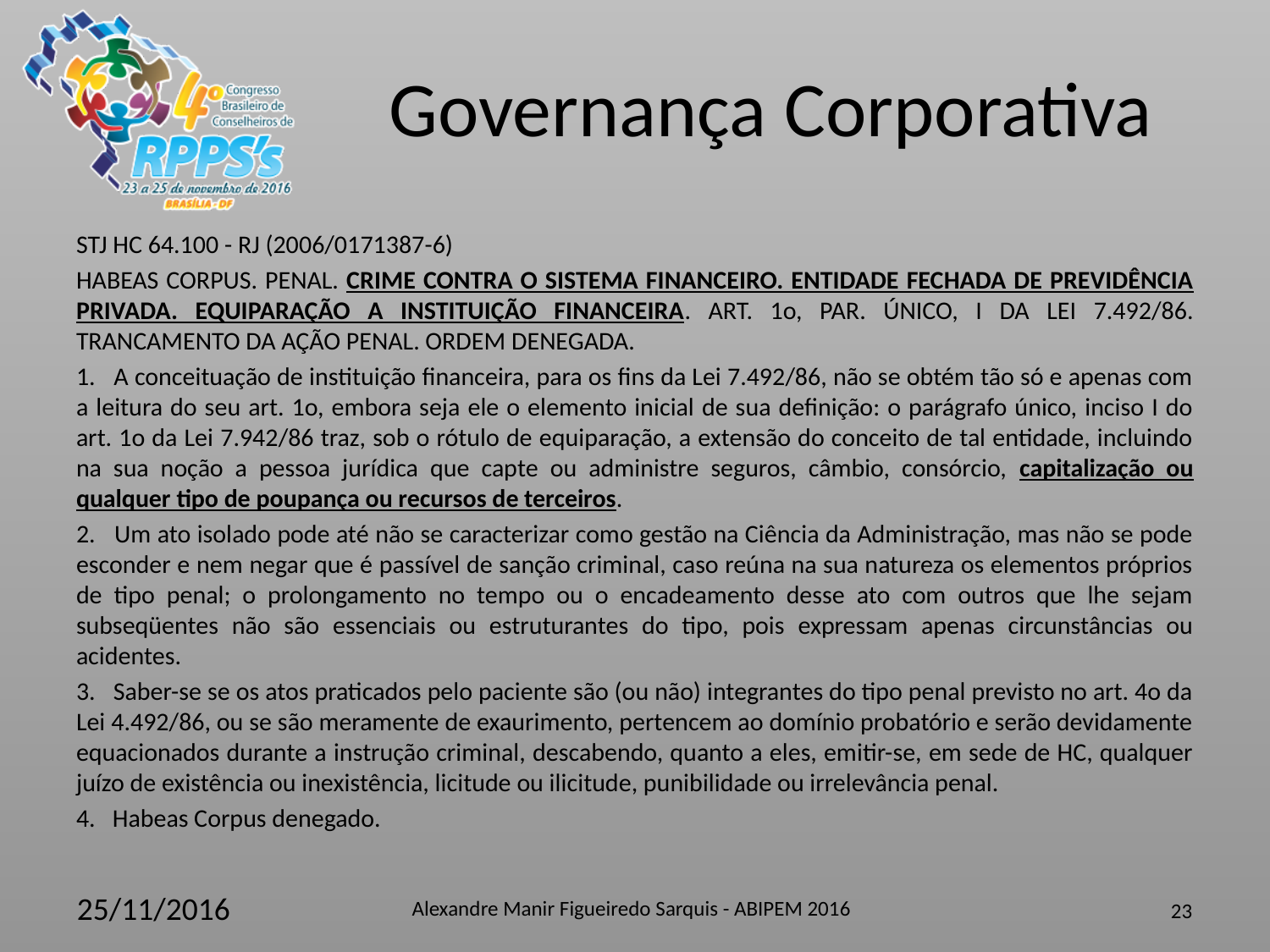

STJ HC 64.100 - RJ (2006/0171387-6)
HABEAS CORPUS. PENAL. CRIME CONTRA O SISTEMA FINANCEIRO. ENTIDADE FECHADA DE PREVIDÊNCIA PRIVADA. EQUIPARAÇÃO A INSTITUIÇÃO FINANCEIRA. ART. 1o, PAR. ÚNICO, I DA LEI 7.492/86. TRANCAMENTO DA AÇÃO PENAL. ORDEM DENEGADA.
1.   A conceituação de instituição financeira, para os fins da Lei 7.492/86, não se obtém tão só e apenas com a leitura do seu art. 1o, embora seja ele o elemento inicial de sua definição: o parágrafo único, inciso I do art. 1o da Lei 7.942/86 traz, sob o rótulo de equiparação, a extensão do conceito de tal entidade, incluindo na sua noção a pessoa jurídica que capte ou administre seguros, câmbio, consórcio, capitalização ou qualquer tipo de poupança ou recursos de terceiros.
2.   Um ato isolado pode até não se caracterizar como gestão na Ciência da Administração, mas não se pode esconder e nem negar que é passível de sanção criminal, caso reúna na sua natureza os elementos próprios de tipo penal; o prolongamento no tempo ou o encadeamento desse ato com outros que lhe sejam subseqüentes não são essenciais ou estruturantes do tipo, pois expressam apenas circunstâncias ou acidentes.
3.   Saber-se se os atos praticados pelo paciente são (ou não) integrantes do tipo penal previsto no art. 4o da Lei 4.492/86, ou se são meramente de exaurimento, pertencem ao domínio probatório e serão devidamente equacionados durante a instrução criminal, descabendo, quanto a eles, emitir-se, em sede de HC, qualquer juízo de existência ou inexistência, licitude ou ilicitude, punibilidade ou irrelevância penal.
4.   Habeas Corpus denegado.
Alexandre Manir Figueiredo Sarquis - ABIPEM 2016